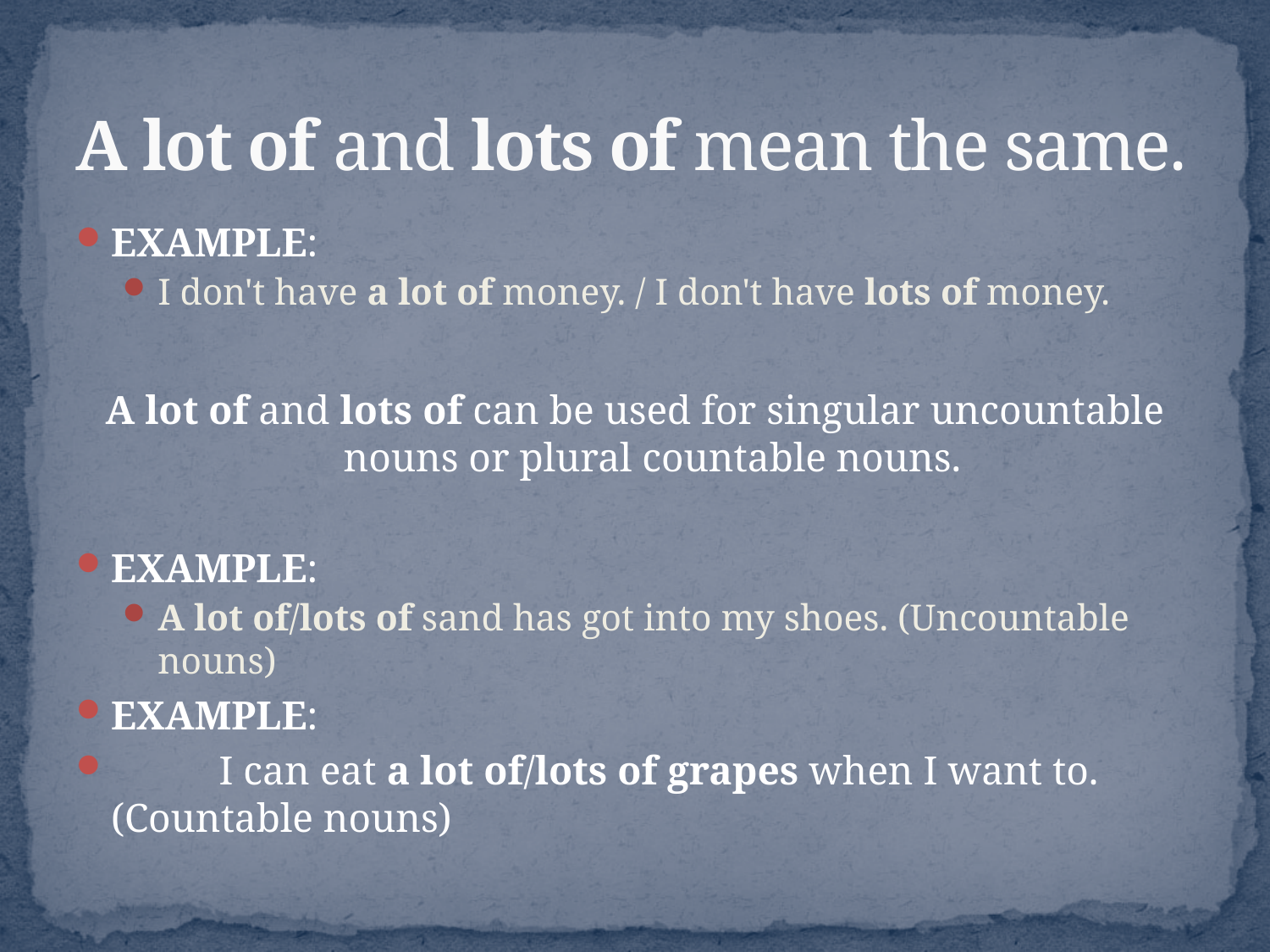

# A lot of and lots of mean the same.
EXAMPLE:
I don't have a lot of money. / I don't have lots of money.

A lot of and lots of can be used for singular uncountable nouns or plural countable nouns.

EXAMPLE:
A lot of/lots of sand has got into my shoes. (Uncountable nouns)
EXAMPLE:
 	I can eat a lot of/lots of grapes when I want to. 	(Countable nouns)